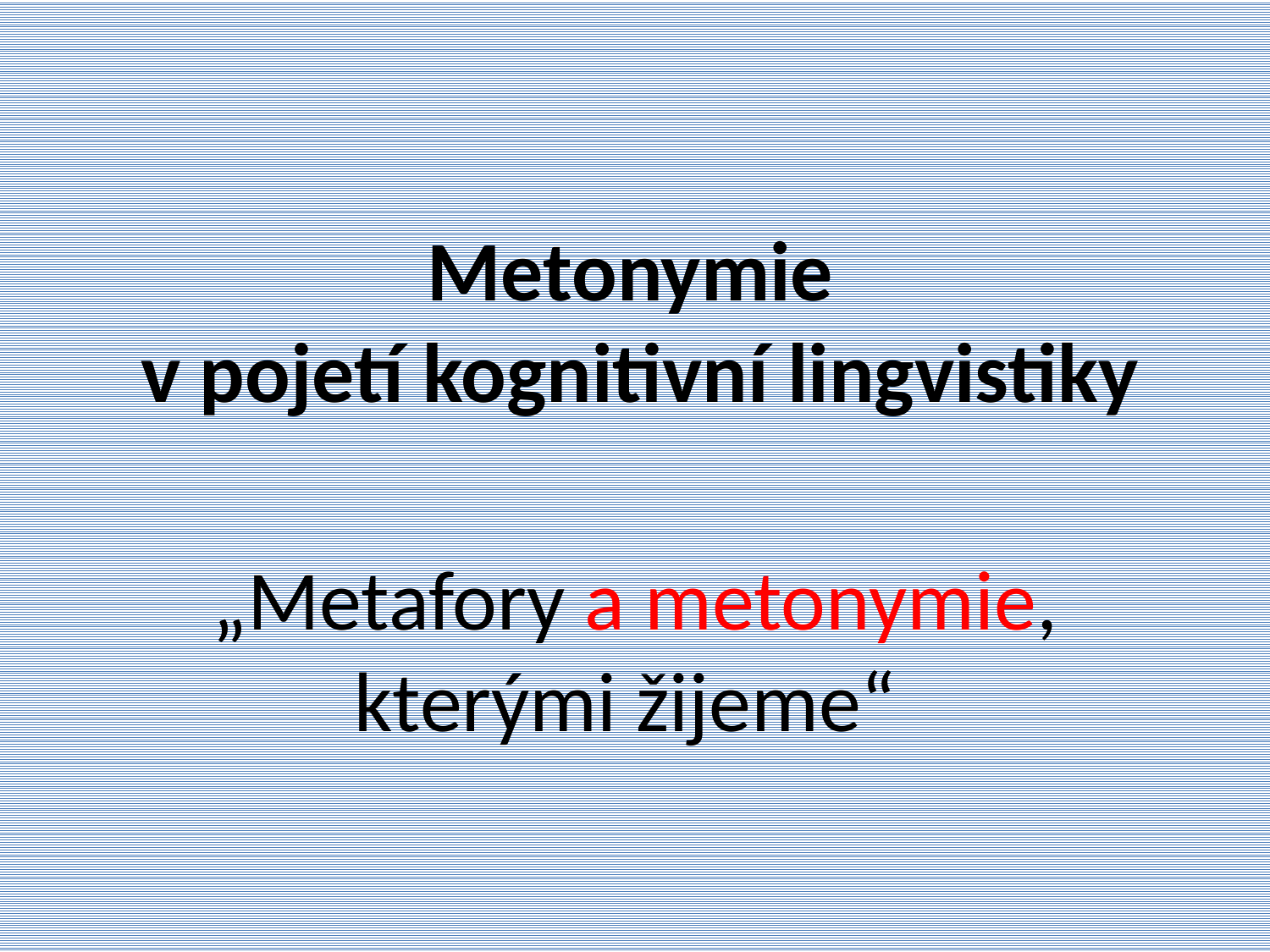

# Metonymie v pojetí kognitivní lingvistiky
„Metafory a metonymie, kterými žijeme“